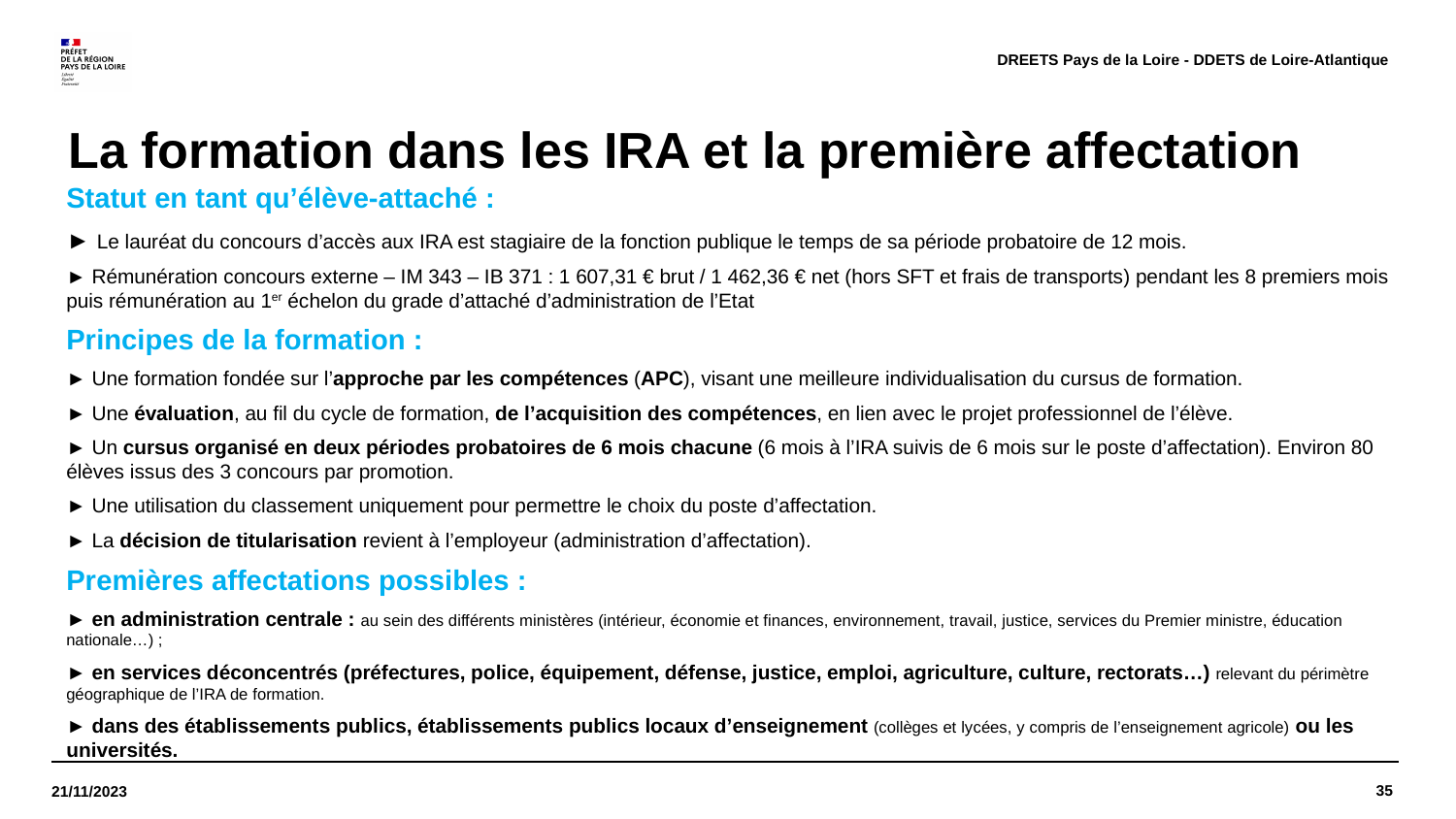

DREETS Pays de la Loire - DDETS de Loire-Atlantique
# La formation dans les IRA et la première affectation
Statut en tant qu’élève-attaché :
► Le lauréat du concours d’accès aux IRA est stagiaire de la fonction publique le temps de sa période probatoire de 12 mois.
► Rémunération concours externe – IM 343 – IB 371 : 1 607,31 € brut / 1 462,36 € net (hors SFT et frais de transports) pendant les 8 premiers mois puis rémunération au 1er échelon du grade d’attaché d’administration de l’Etat
Principes de la formation :
► Une formation fondée sur l’approche par les compétences (APC), visant une meilleure individualisation du cursus de formation.
► Une évaluation, au fil du cycle de formation, de l’acquisition des compétences, en lien avec le projet professionnel de l’élève.
► Un cursus organisé en deux périodes probatoires de 6 mois chacune (6 mois à l’IRA suivis de 6 mois sur le poste d’affectation). Environ 80 élèves issus des 3 concours par promotion.
► Une utilisation du classement uniquement pour permettre le choix du poste d’affectation.
► La décision de titularisation revient à l’employeur (administration d’affectation).
Premières affectations possibles :
► en administration centrale : au sein des différents ministères (intérieur, économie et finances, environnement, travail, justice, services du Premier ministre, éducation nationale…) ;
► en services déconcentrés (préfectures, police, équipement, défense, justice, emploi, agriculture, culture, rectorats…) relevant du périmètre géographique de l’IRA de formation.
► dans des établissements publics, établissements publics locaux d’enseignement (collèges et lycées, y compris de l’enseignement agricole) ou les universités.

35
21/11/2023